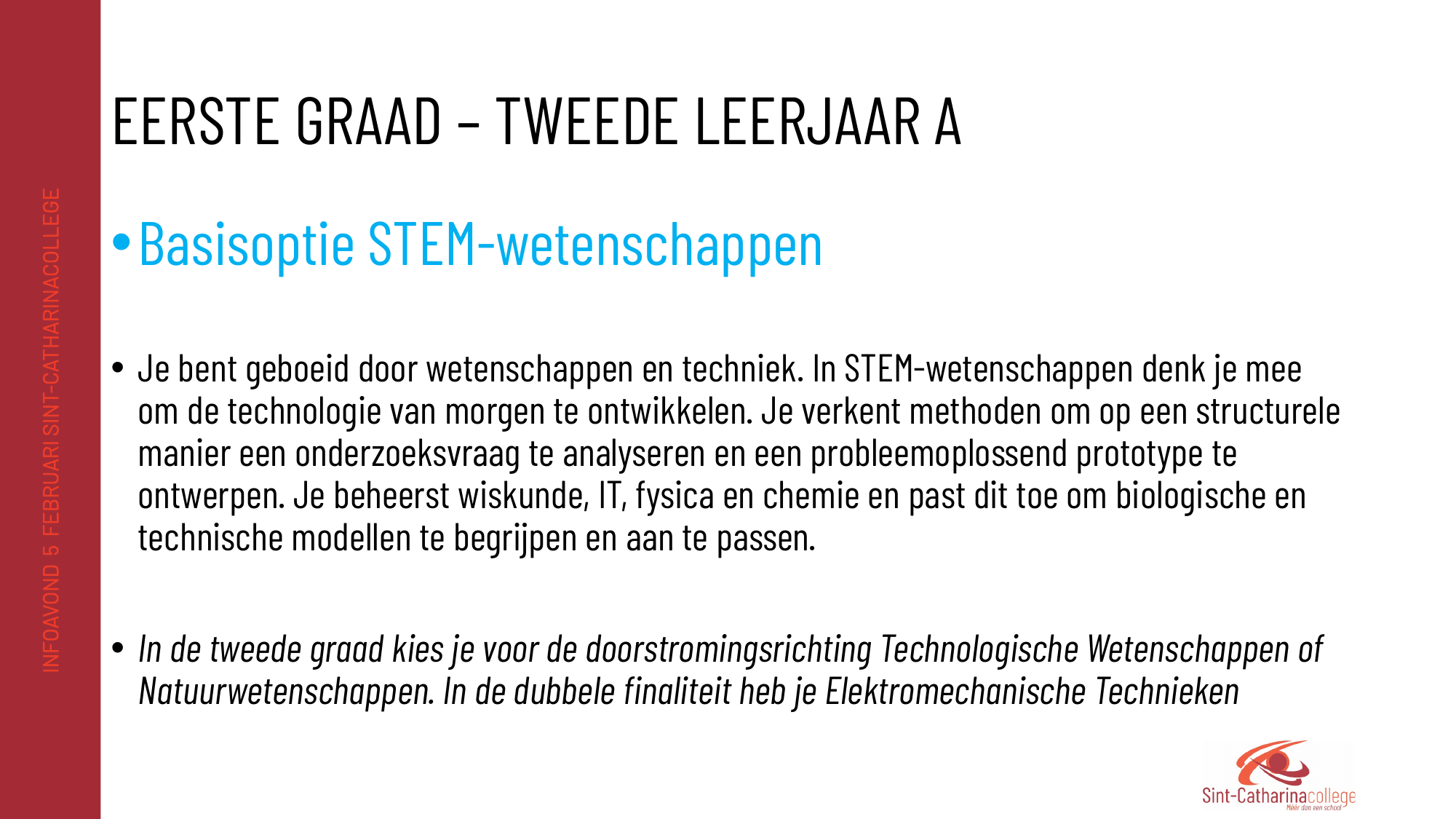

# EERSTE GRAAD – TWEEDE LEERJAAR A
Basisoptie STEM-wetenschappen

Je bent geboeid door wetenschappen en techniek. In STEM-wetenschappen denk je mee om de technologie van morgen te ontwikkelen. Je verkent methoden om op een structurele manier een onderzoeksvraag te analyseren en een probleemoplossend prototype te ontwerpen. Je beheerst wiskunde, IT, fysica en chemie en past dit toe om biologische en technische modellen te begrijpen en aan te passen.

In de tweede graad kies je voor de doorstromingsrichting Technologische Wetenschappen of Natuurwetenschappen. In de dubbele finaliteit heb je Elektromechanische Technieken